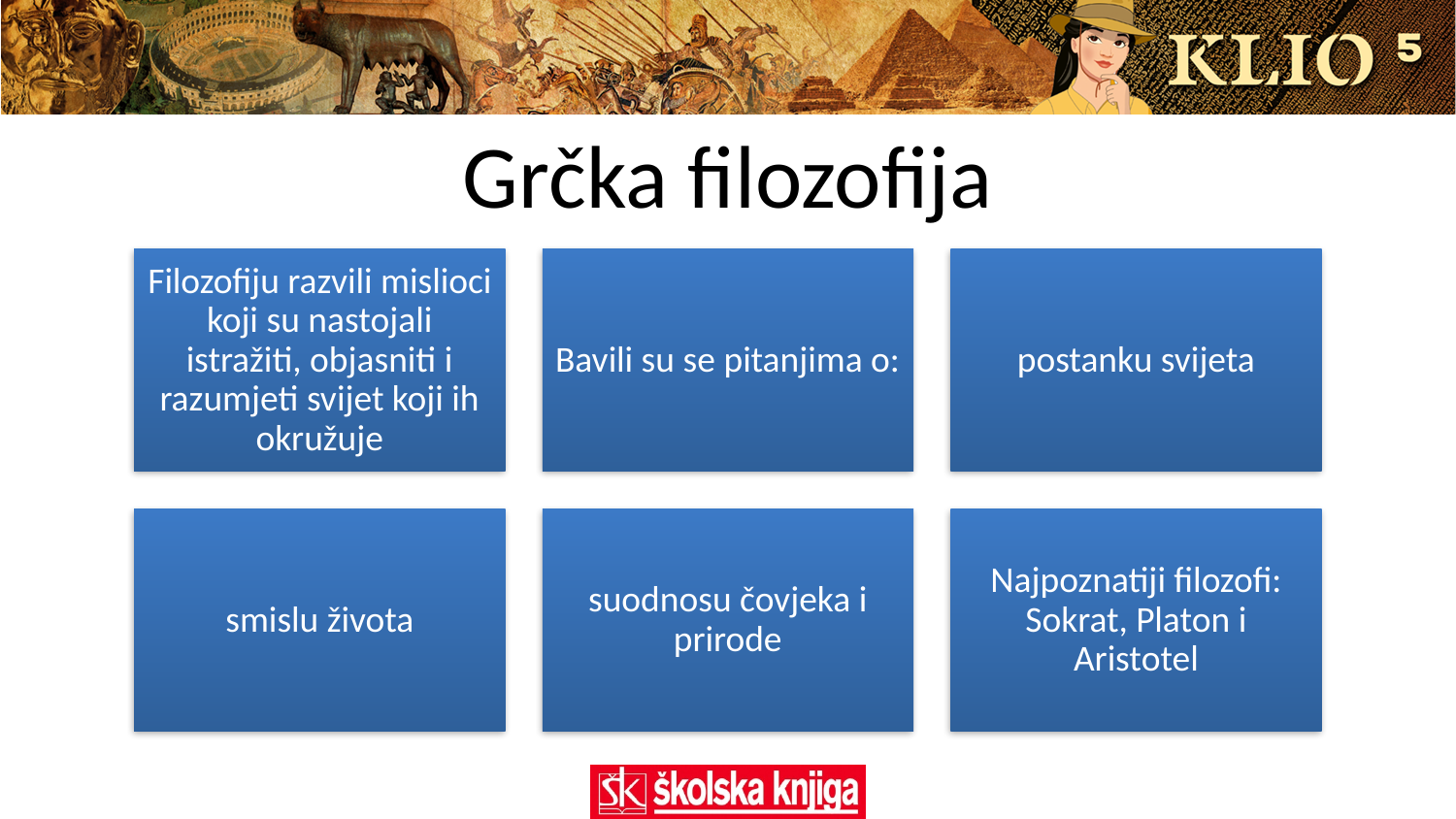

# Grčka filozofija
Filozofiju razvili mislioci koji su nastojali istražiti, objasniti i razumjeti svijet koji ih okružuje
Bavili su se pitanjima o:
postanku svijeta
smislu života
suodnosu čovjeka i prirode
Najpoznatiji filozofi: Sokrat, Platon i Aristotel